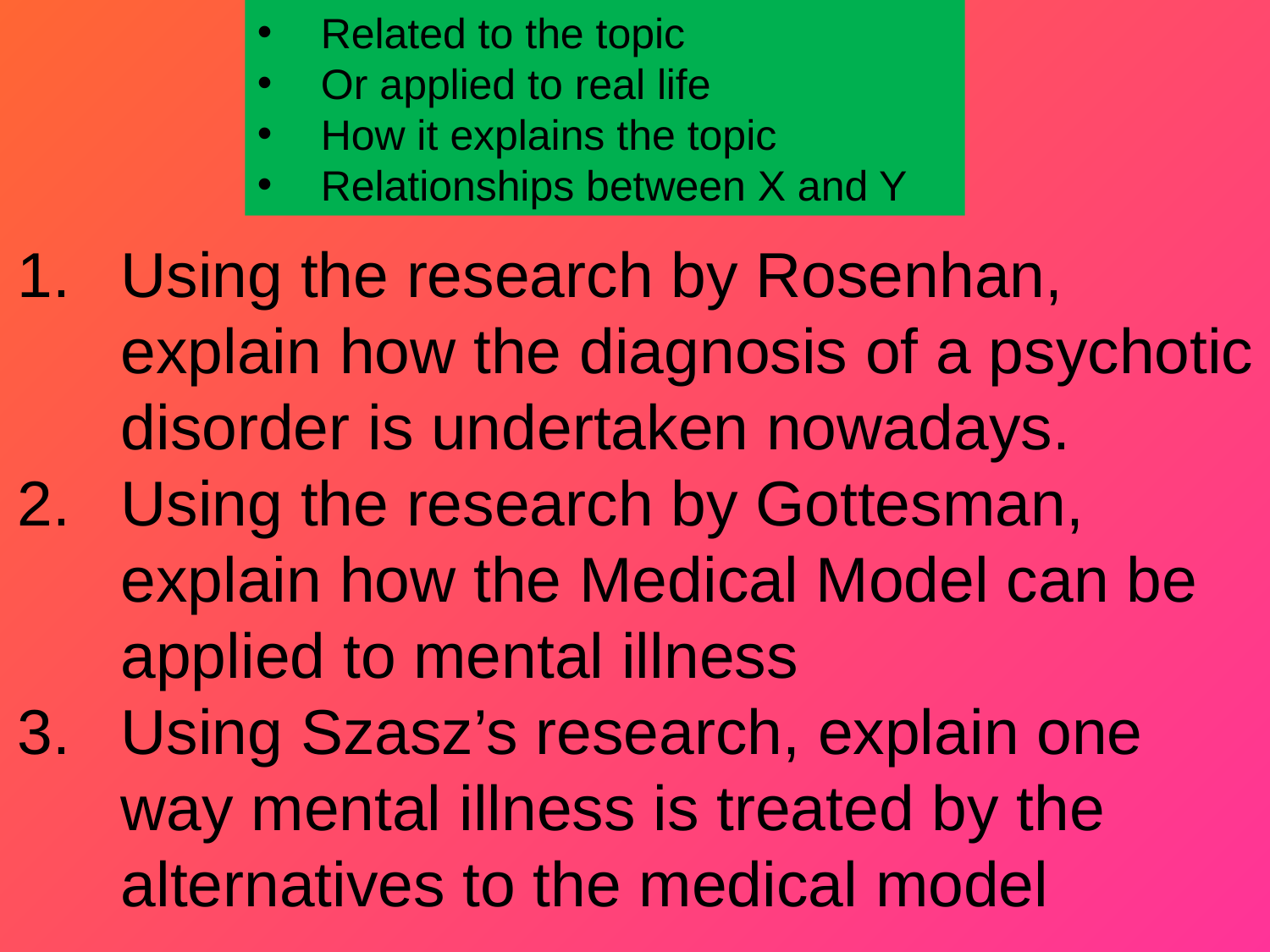

Related to the topic
Or applied to real life
How it explains the topic
Relationships between X and Y
Using the research by Rosenhan, explain how the diagnosis of a psychotic disorder is undertaken nowadays.
Using the research by Gottesman, explain how the Medical Model can be applied to mental illness
Using Szasz’s research, explain one way mental illness is treated by the alternatives to the medical model